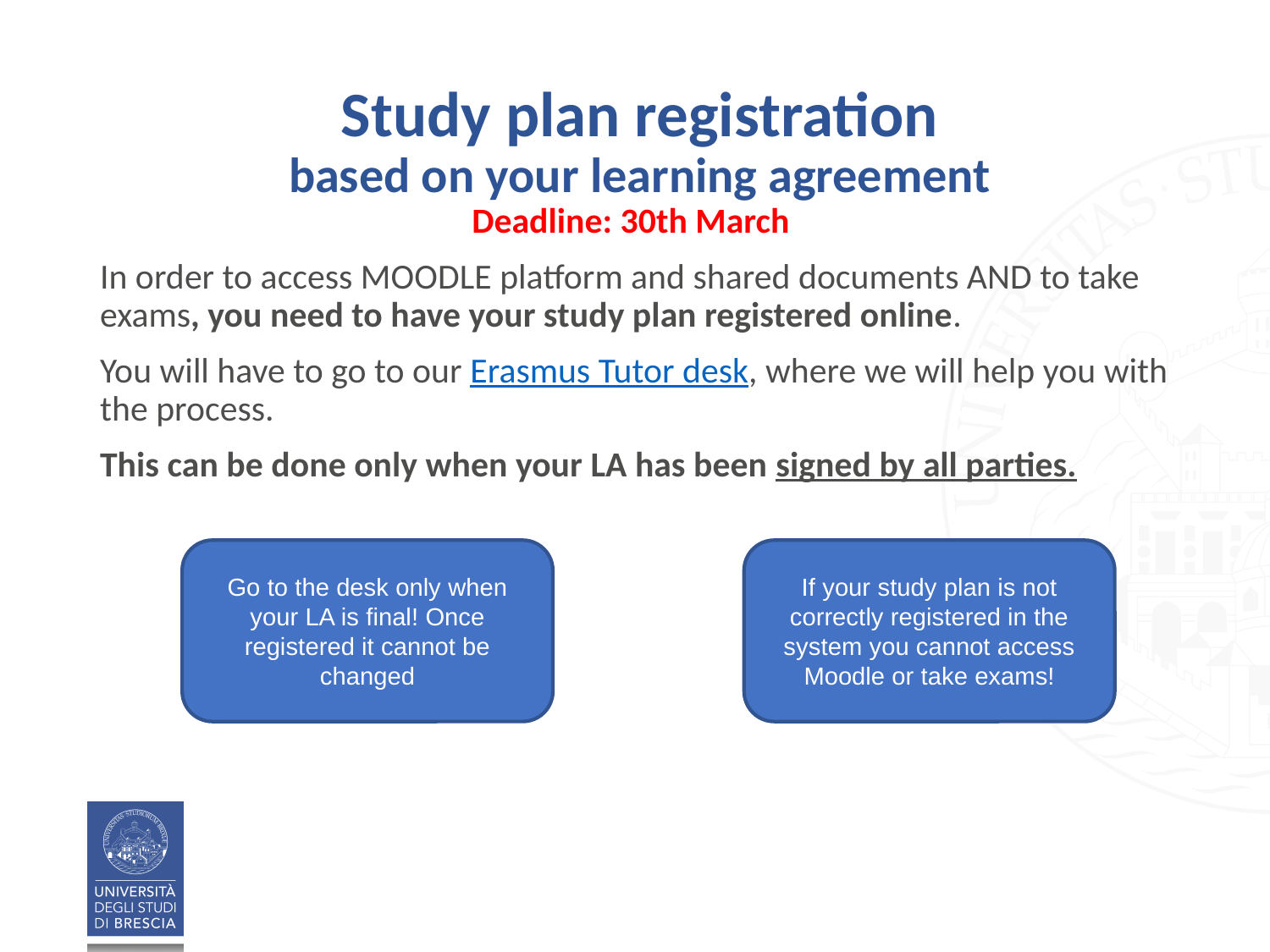

# Study plan registration based on your learning agreement
Deadline: 30th March
In order to access MOODLE platform and shared documents AND to take exams, you need to have your study plan registered online.
You will have to go to our Erasmus Tutor desk, where we will help you with the process.
This can be done only when your LA has been signed by all parties.
Go to the desk only when your LA is final! Once registered it cannot be changed
If your study plan is not correctly registered in the system you cannot access Moodle or take exams!